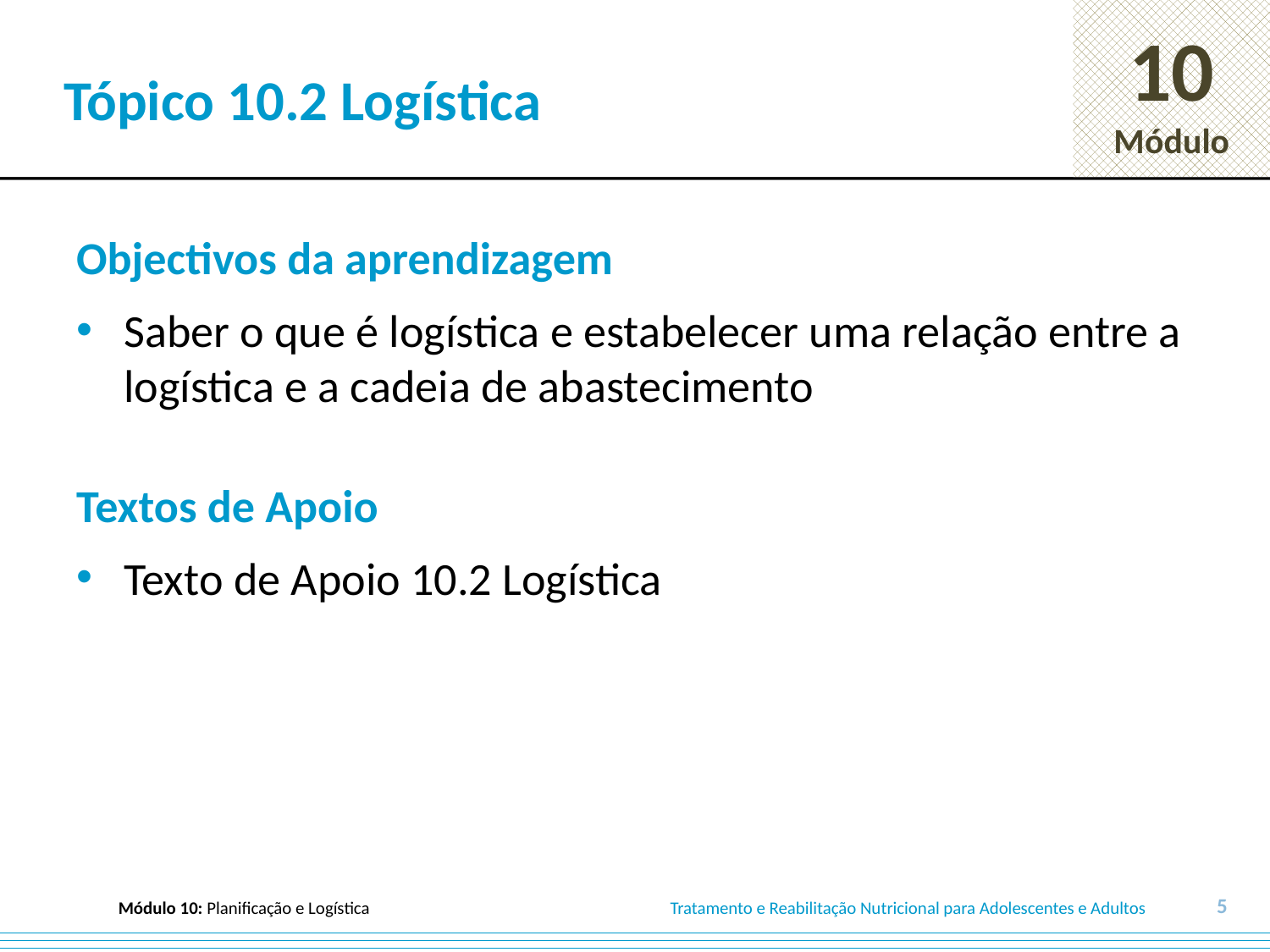

# Tópico 10.2 Logística
Objectivos da aprendizagem
Saber o que é logística e estabelecer uma relação entre a logística e a cadeia de abastecimento

Textos de Apoio
Texto de Apoio 10.2 Logística
5